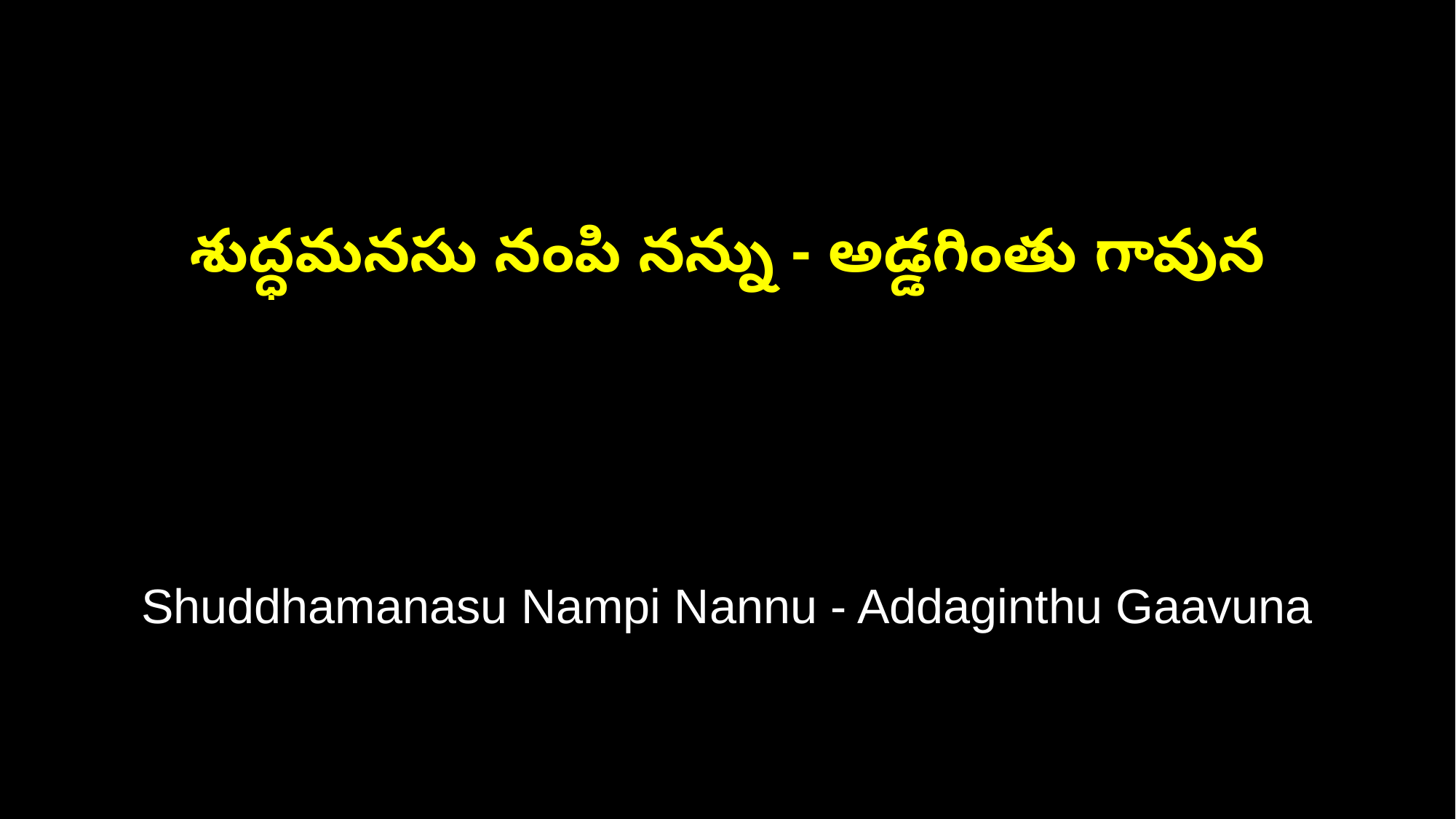

శుద్ధమనసు నంపి నన్ను - అడ్డగింతు గావున
Shuddhamanasu Nampi Nannu - Addaginthu Gaavuna